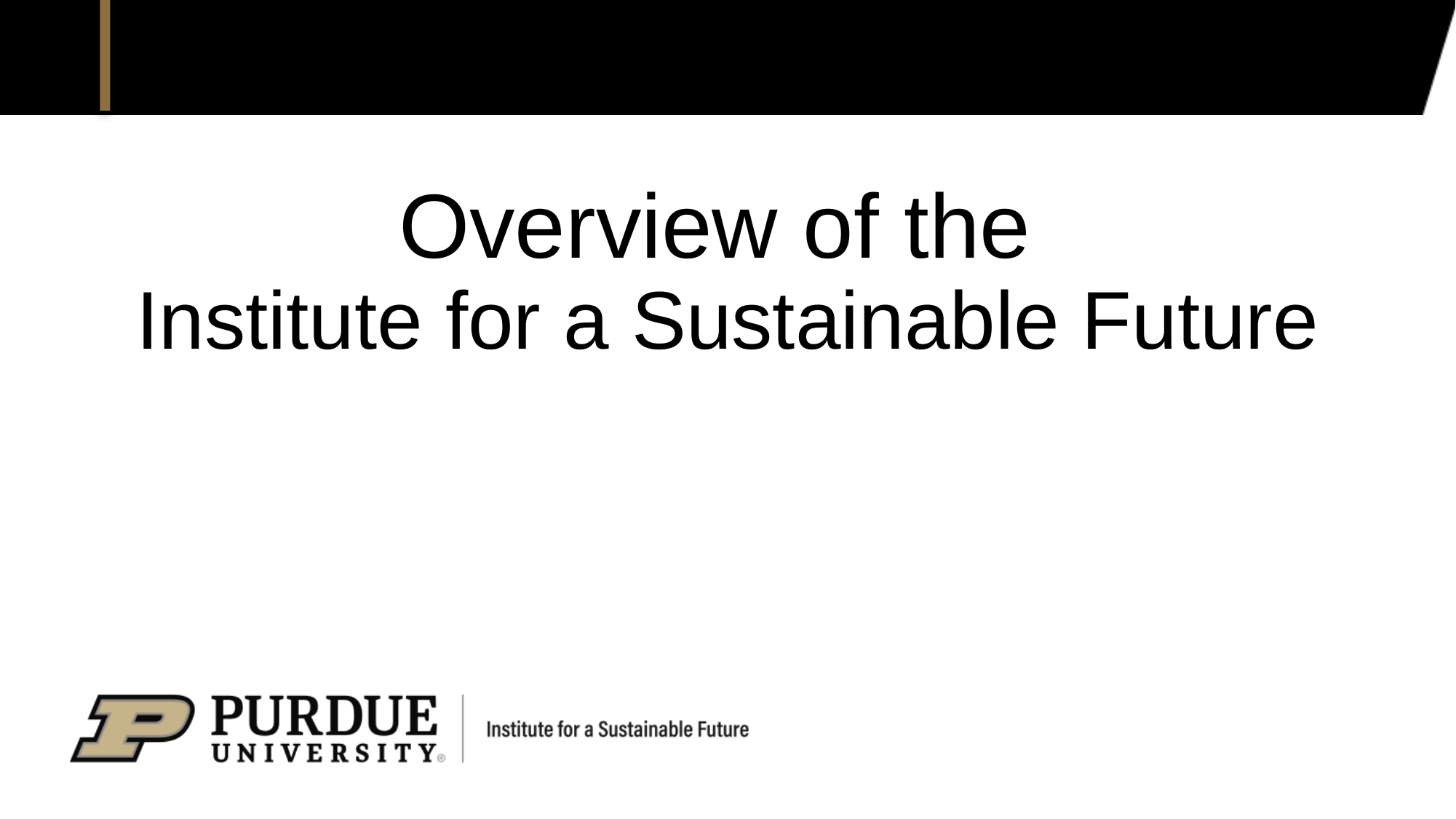

# Overview of the Institute for a Sustainable Future